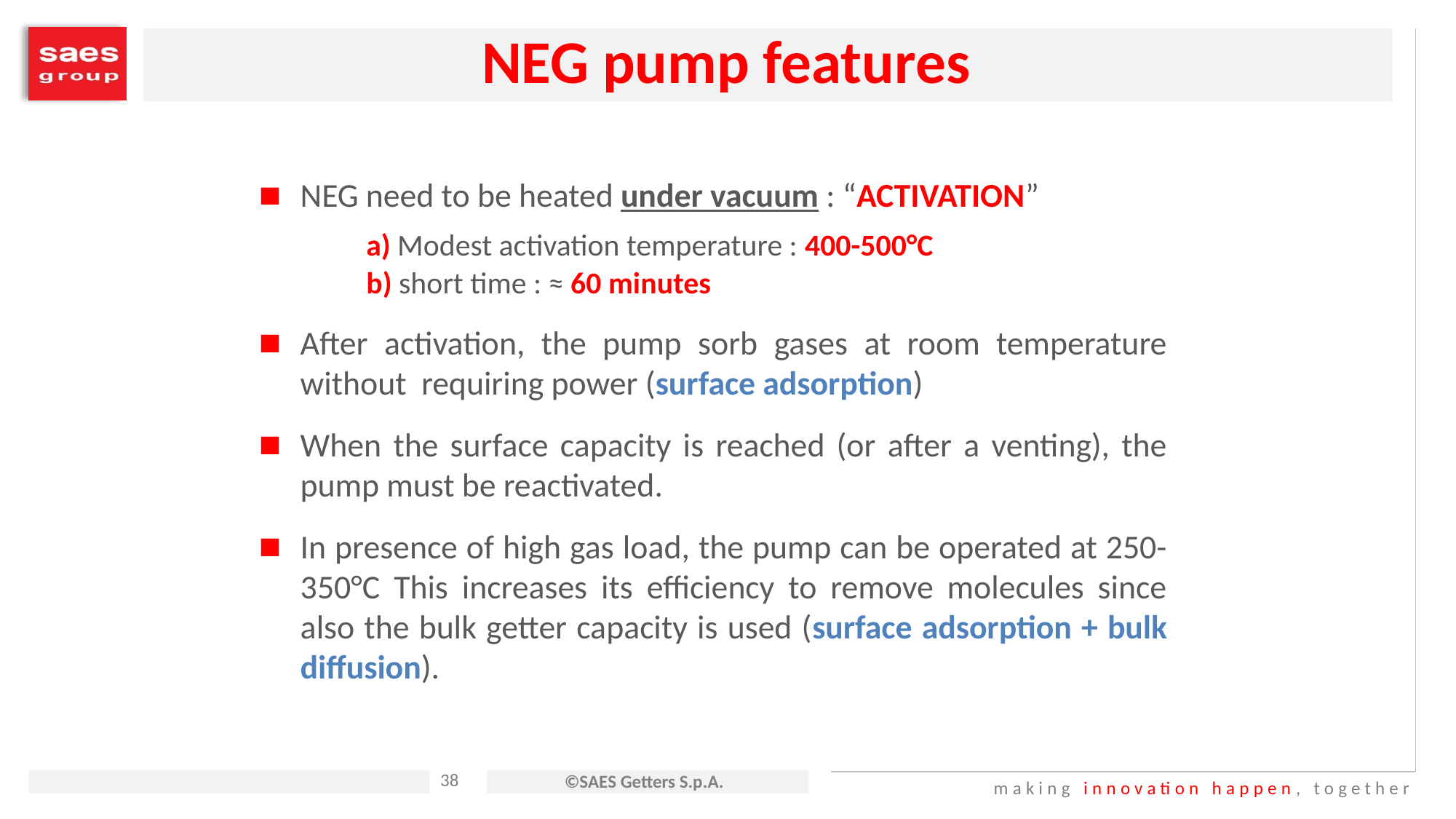

NEG pump features
NEG need to be heated under vacuum : “ACTIVATION”

		a) Modest activation temperature : 400-500°C
		b) short time : ≈ 60 minutes

After activation, the pump sorb gases at room temperature without  requiring power (surface adsorption)

When the surface capacity is reached (or after a venting), the pump must be reactivated.

In presence of high gas load, the pump can be operated at 250-350°C This increases its efficiency to remove molecules since also the bulk getter capacity is used (surface adsorption + bulk diffusion).